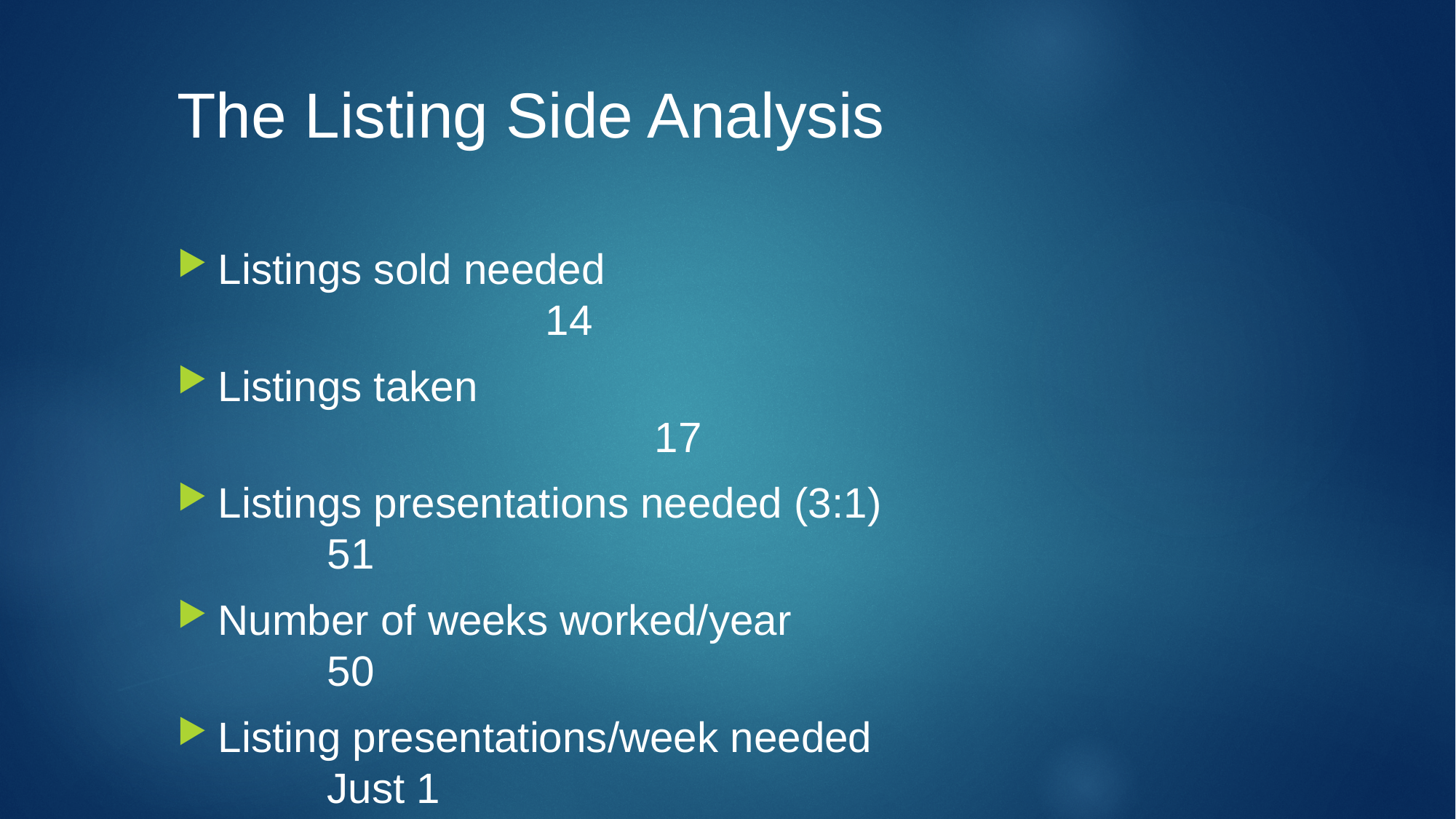

# The Listing Side Analysis
Listings sold needed									14
Listings taken											17
Listings presentations needed (3:1)				51
Number of weeks worked/year					50
Listing presentations/week needed				Just 1